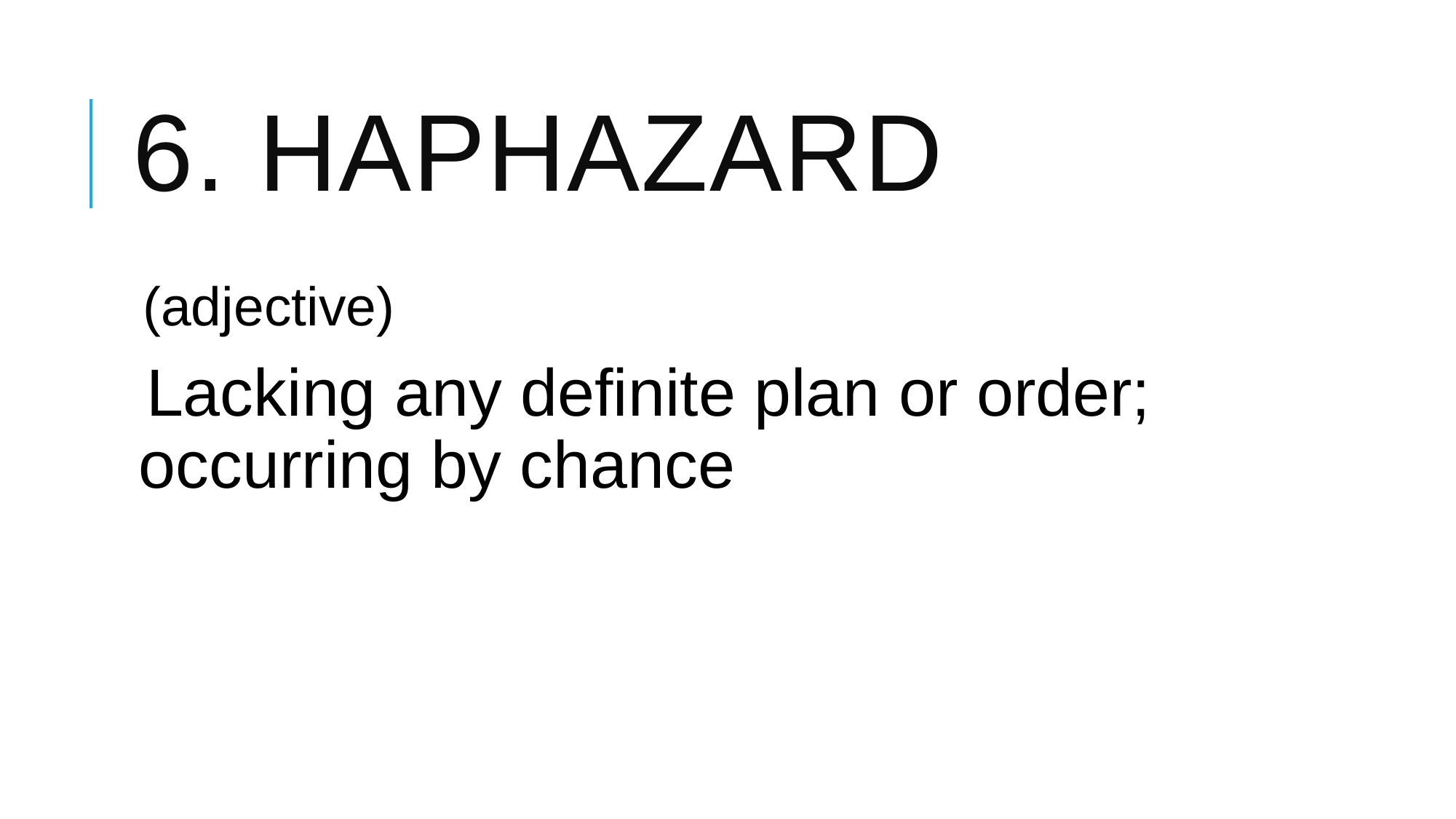

# 6. haphazard
(adjective)
Lacking any definite plan or order; occurring by chance